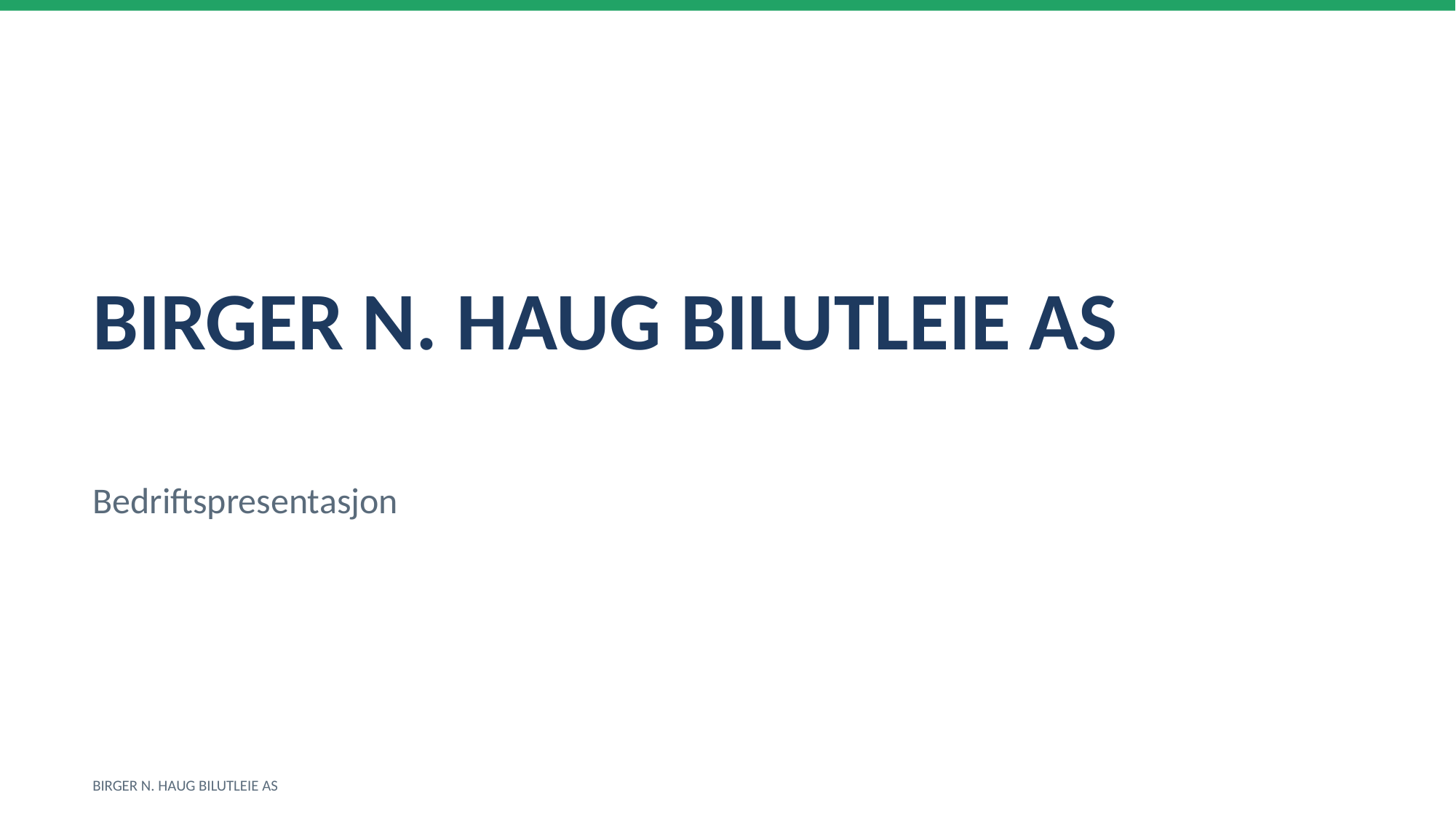

BIRGER N. HAUG BILUTLEIE AS
Bedriftspresentasjon
BIRGER N. HAUG BILUTLEIE AS